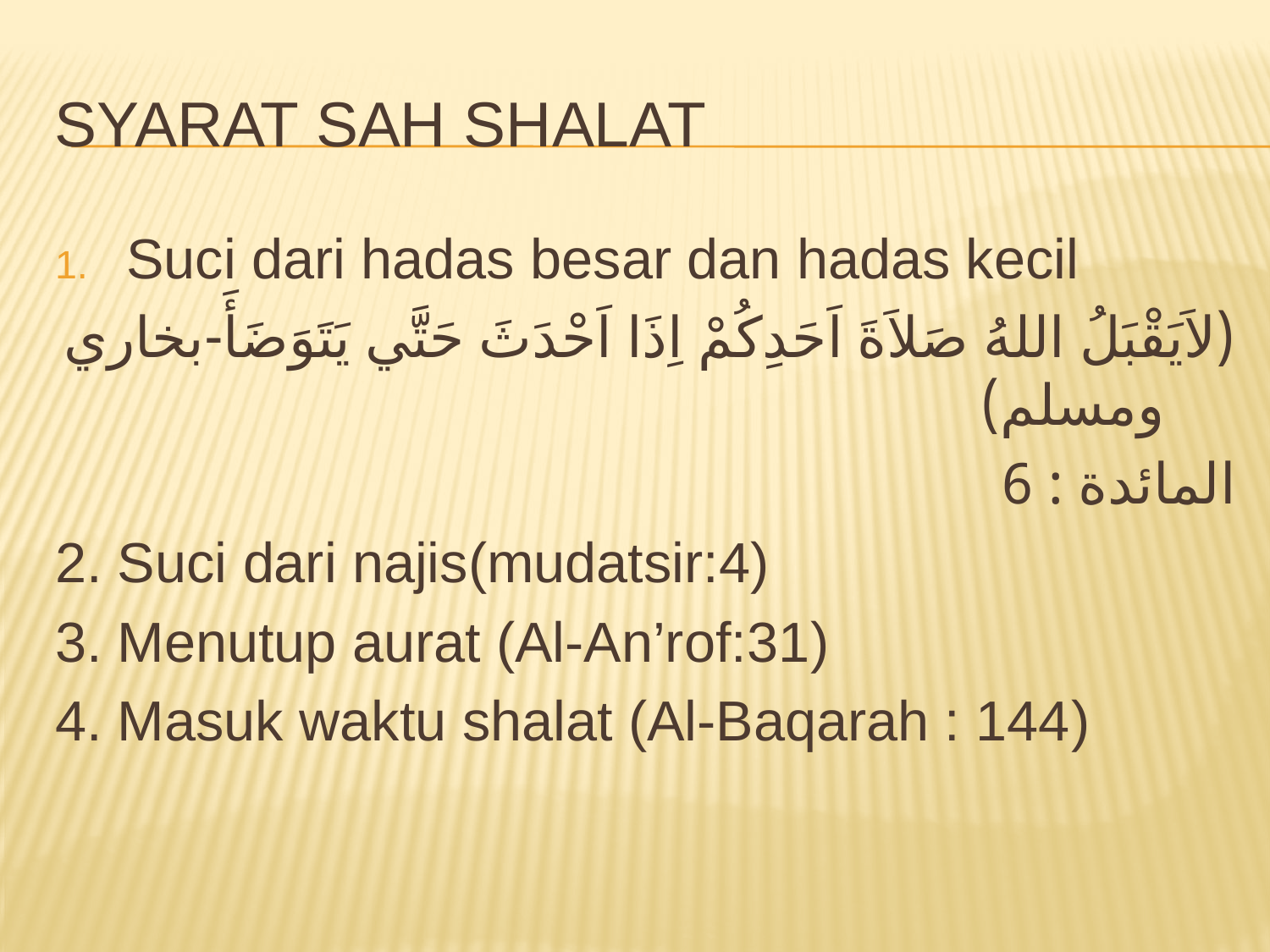

# Syarat Sah Shalat
Suci dari hadas besar dan hadas kecil
(لاَيَقْبَلُ اللهُ صَلاَةَ اَحَدِكُمْ اِذَا اَحْدَثَ حَتَّي يَتَوَضَأَ-بخاري ومسلم)
المائدة : 6
2. Suci dari najis(mudatsir:4)
3. Menutup aurat (Al-An’rof:31)
4. Masuk waktu shalat (Al-Baqarah : 144)